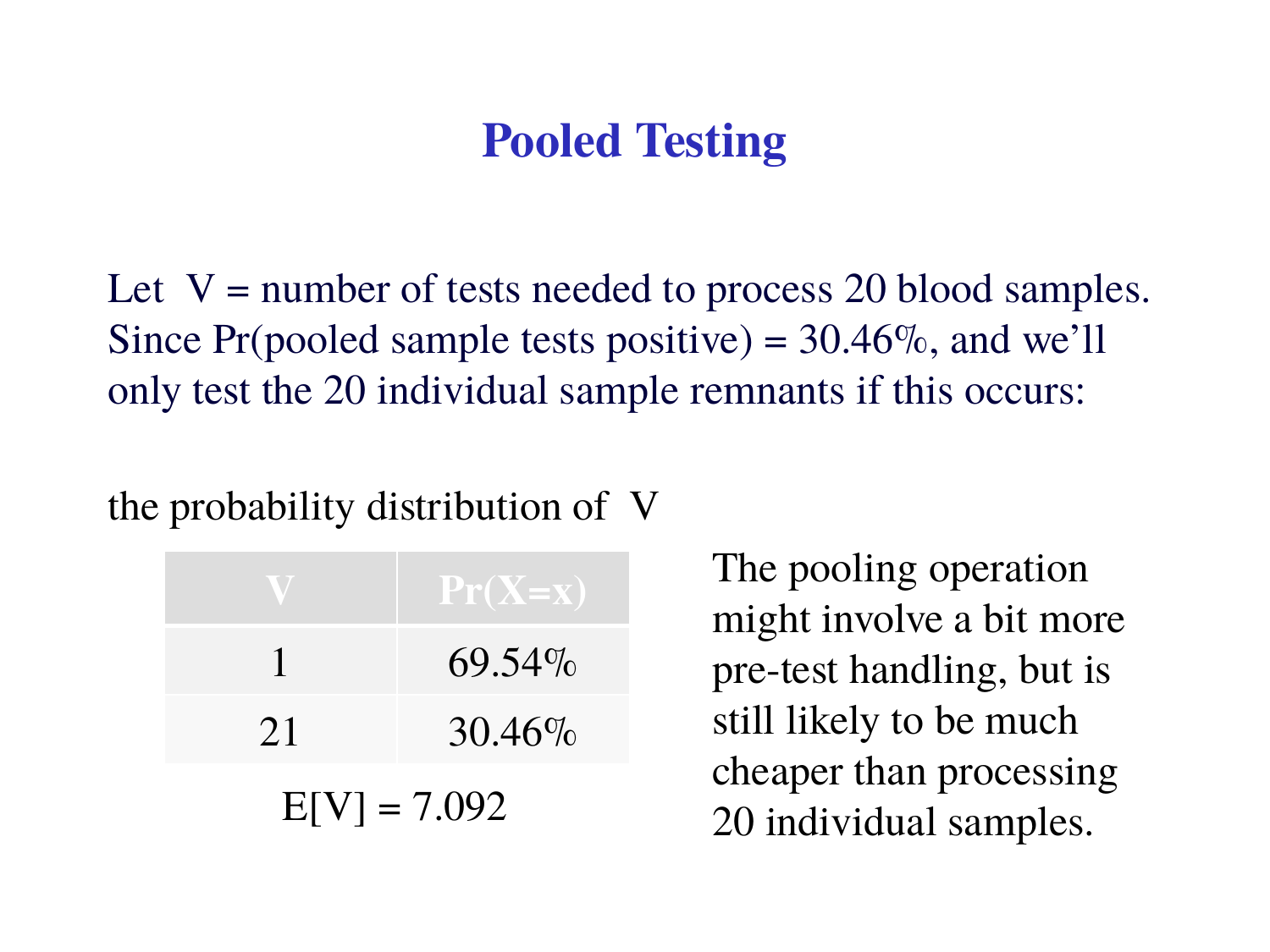

# Pooled Testing
Let  V = number of tests needed to process 20 blood samples. Since Pr(pooled sample tests positive) = 30.46%, and we’ll only test the 20 individual sample remnants if this occurs:

the probability distribution of  V
The pooling operation might involve a bit more pre-test handling, but is still likely to be much cheaper than processing 20 individual samples.
| V | Pr(X=x) |
| --- | --- |
| 1 | 69.54% |
| 21 | 30.46% |
E[V] = 7.092